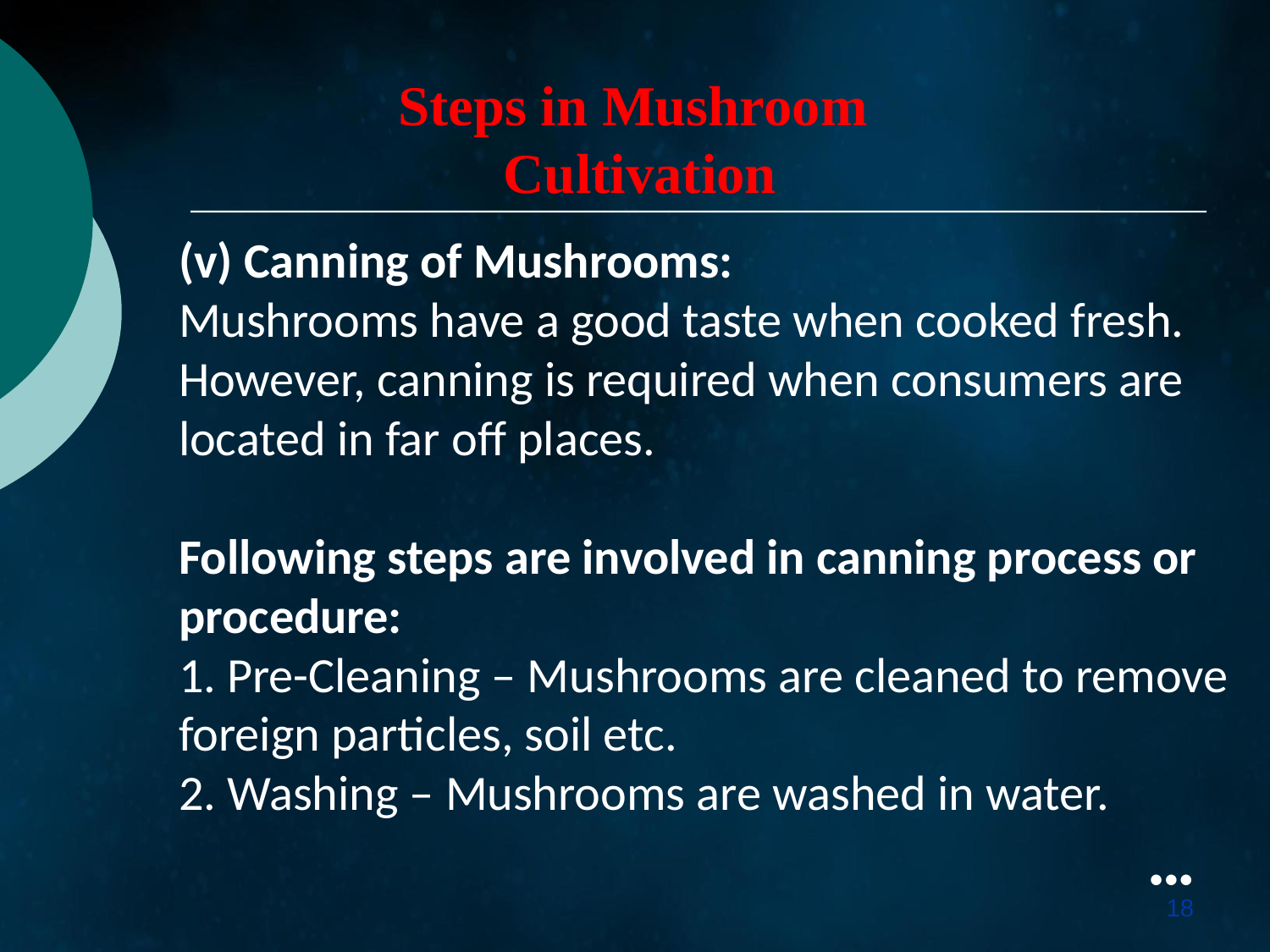

Steps in Mushroom
Cultivation
(v) Canning of Mushrooms:
Mushrooms have a good taste when cooked fresh. However, canning is required when consumers are located in far off places.

Following steps are involved in canning process or procedure:
1. Pre-Cleaning – Mushrooms are cleaned to remove foreign particles, soil etc.
2. Washing – Mushrooms are washed in water.
●●●
18